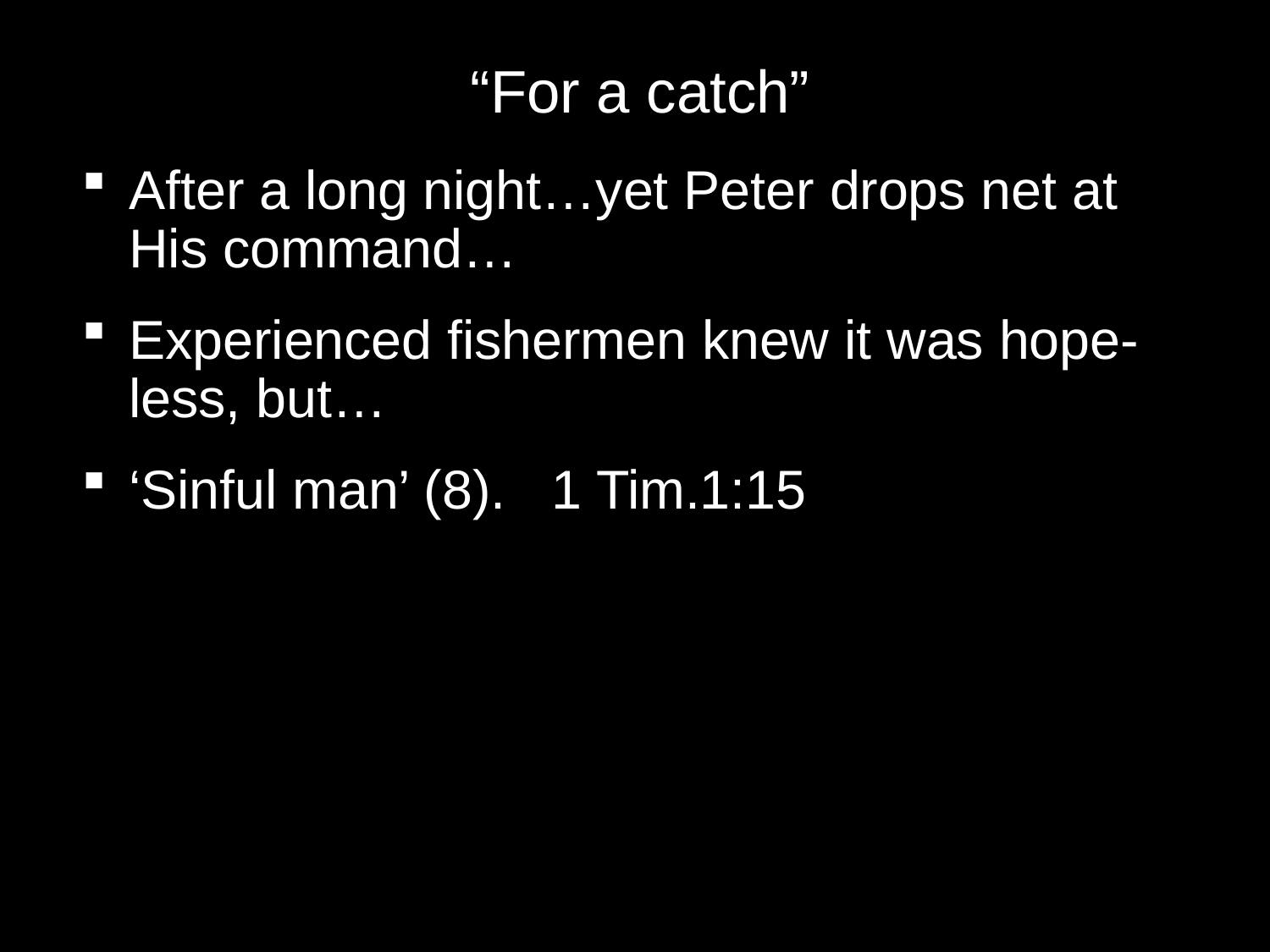

# “For a catch”
After a long night…yet Peter drops net at His command…
Experienced fishermen knew it was hope-less, but…
‘Sinful man’ (8).   1 Tim.1:15